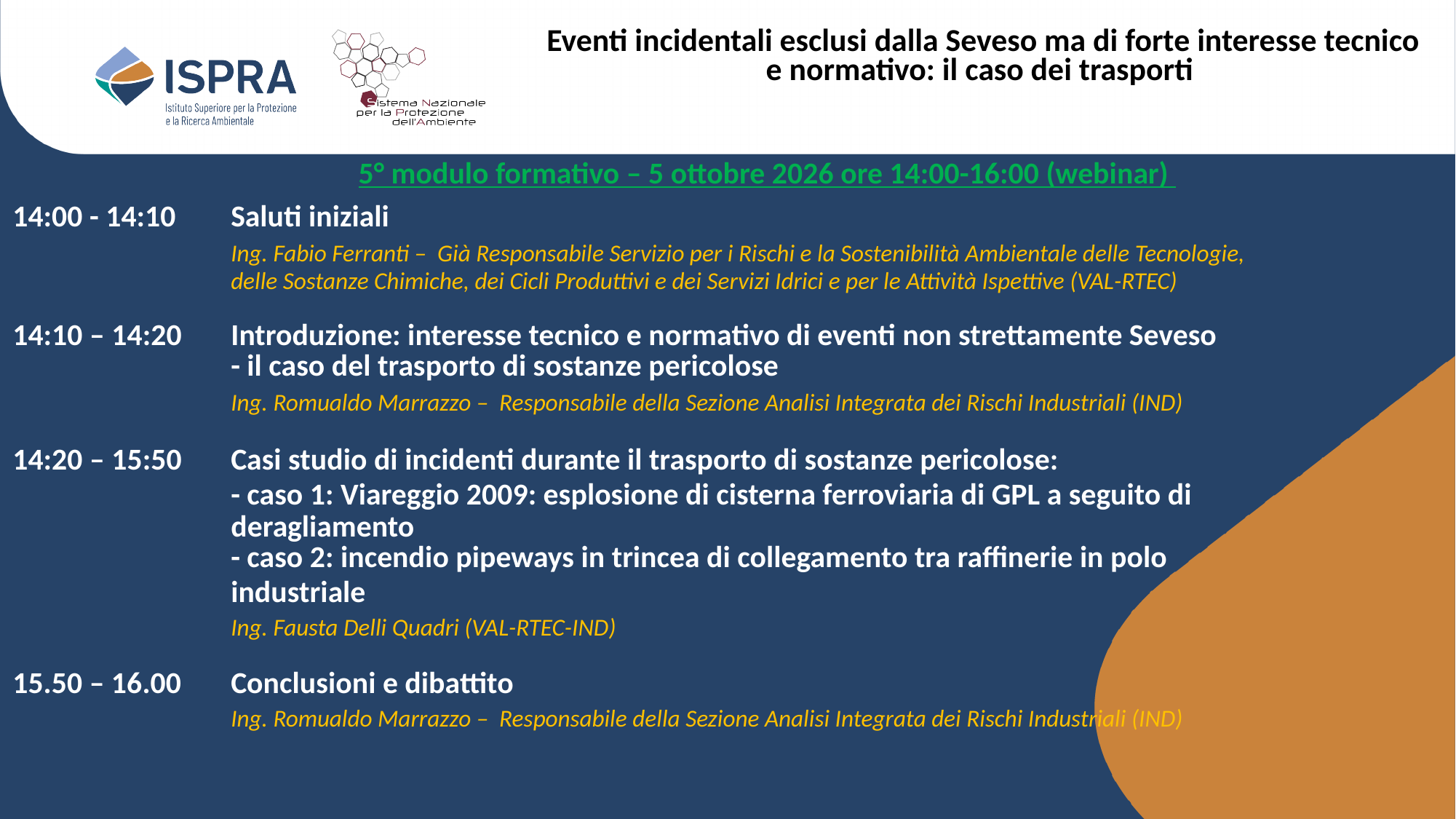

# Eventi incidentali esclusi dalla Seveso ma di forte interesse tecnico e normativo: il caso dei trasporti
5° modulo formativo – 5 ottobre 2026 ore 14:00-16:00 (webinar)

14:00 - 14:10   	Saluti iniziali
		Ing. Fabio Ferranti –  Già Responsabile Servizio per i Rischi e la Sostenibilità Ambientale delle Tecnologie,
		delle Sostanze Chimiche, dei Cicli Produttivi e dei Servizi Idrici e per le Attività Ispettive (VAL-RTEC)

14:10 – 14:20 	Introduzione: interesse tecnico e normativo di eventi non strettamente Seveso 			- il caso del trasporto di sostanze pericolose
		Ing. Romualdo Marrazzo –  Responsabile della Sezione Analisi Integrata dei Rischi Industriali (IND)

14:20 – 15:50  	Casi studio di incidenti durante il trasporto di sostanze pericolose:
		- caso 1: Viareggio 2009: esplosione di cisterna ferroviaria di GPL a seguito di 				deragliamento
		- caso 2: incendio pipeways in trincea di collegamento tra raffinerie in polo 				industriale
		Ing. Fausta Delli Quadri (VAL-RTEC-IND)

15.50 – 16.00 	Conclusioni e dibattito
		Ing. Romualdo Marrazzo –  Responsabile della Sezione Analisi Integrata dei Rischi Industriali (IND)